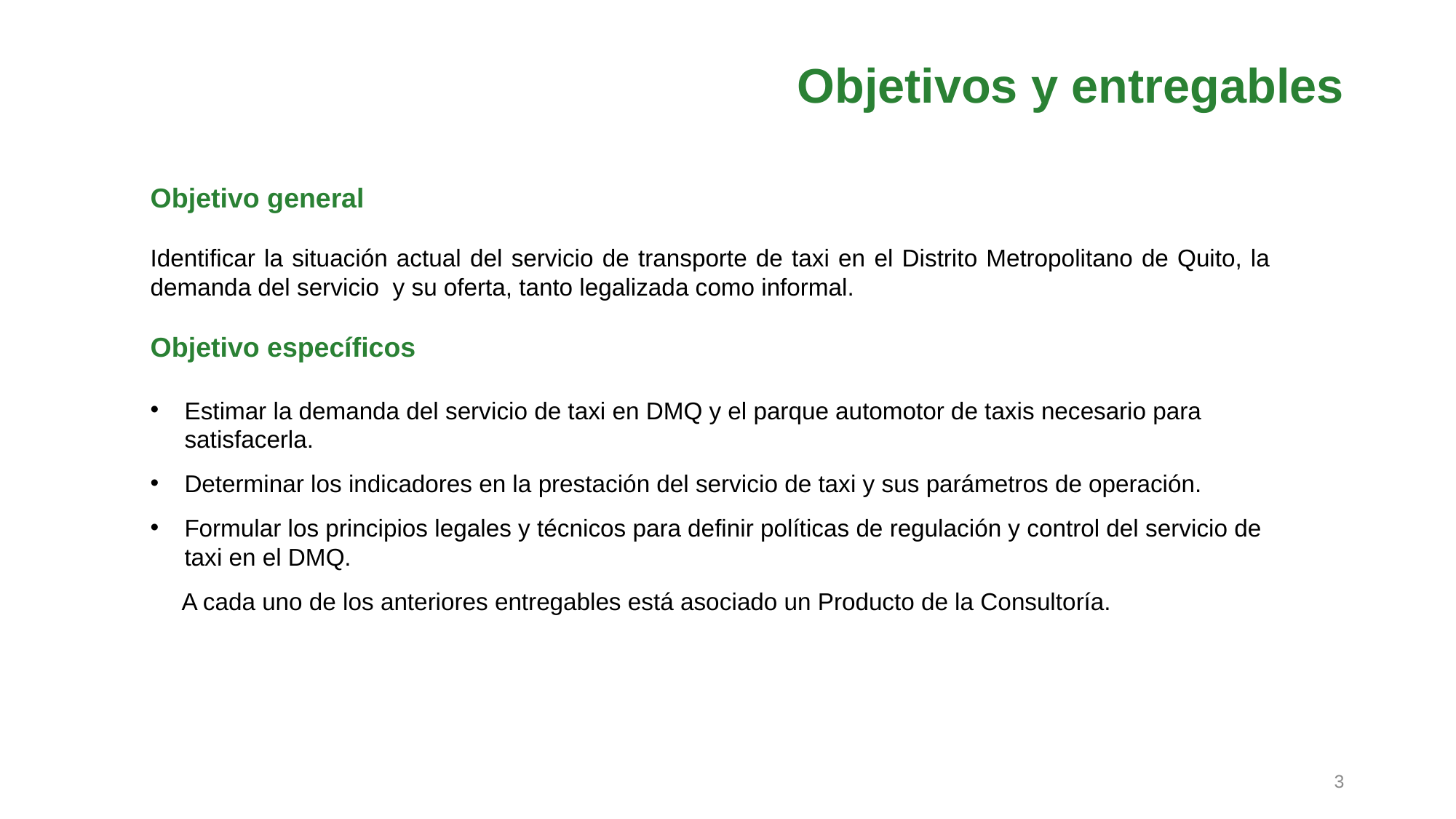

# Objetivos y entregables

Objetivo general

Identificar la situación actual del servicio de transporte de taxi en el Distrito Metropolitano de Quito, la demanda del servicio  y su oferta, tanto legalizada como informal.

Objetivo específicos

Estimar la demanda del servicio de taxi en DMQ y el parque automotor de taxis necesario para  satisfacerla.
Determinar los indicadores en la prestación del servicio de taxi y sus parámetros de operación.
Formular los principios legales y técnicos para definir políticas de regulación y control del servicio de taxi en el DMQ.
A cada uno de los anteriores entregables está asociado un Producto de la Consultoría.

3